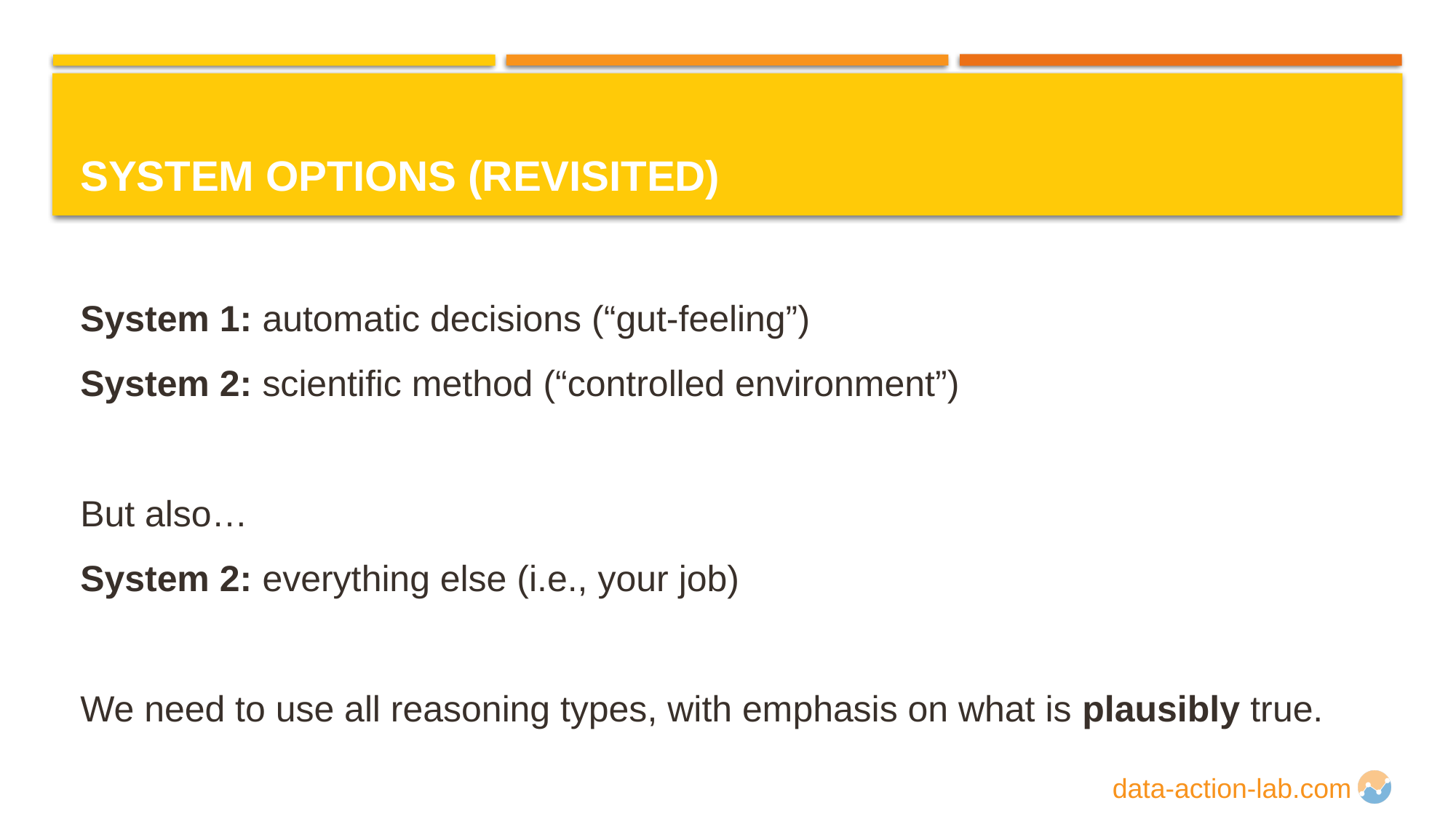

# System Options (Revisited)
System 1: automatic decisions (“gut-feeling”)
System 2: scientific method (“controlled environment”)

But also…
System 2: everything else (i.e., your job)

We need to use all reasoning types, with emphasis on what is plausibly true.